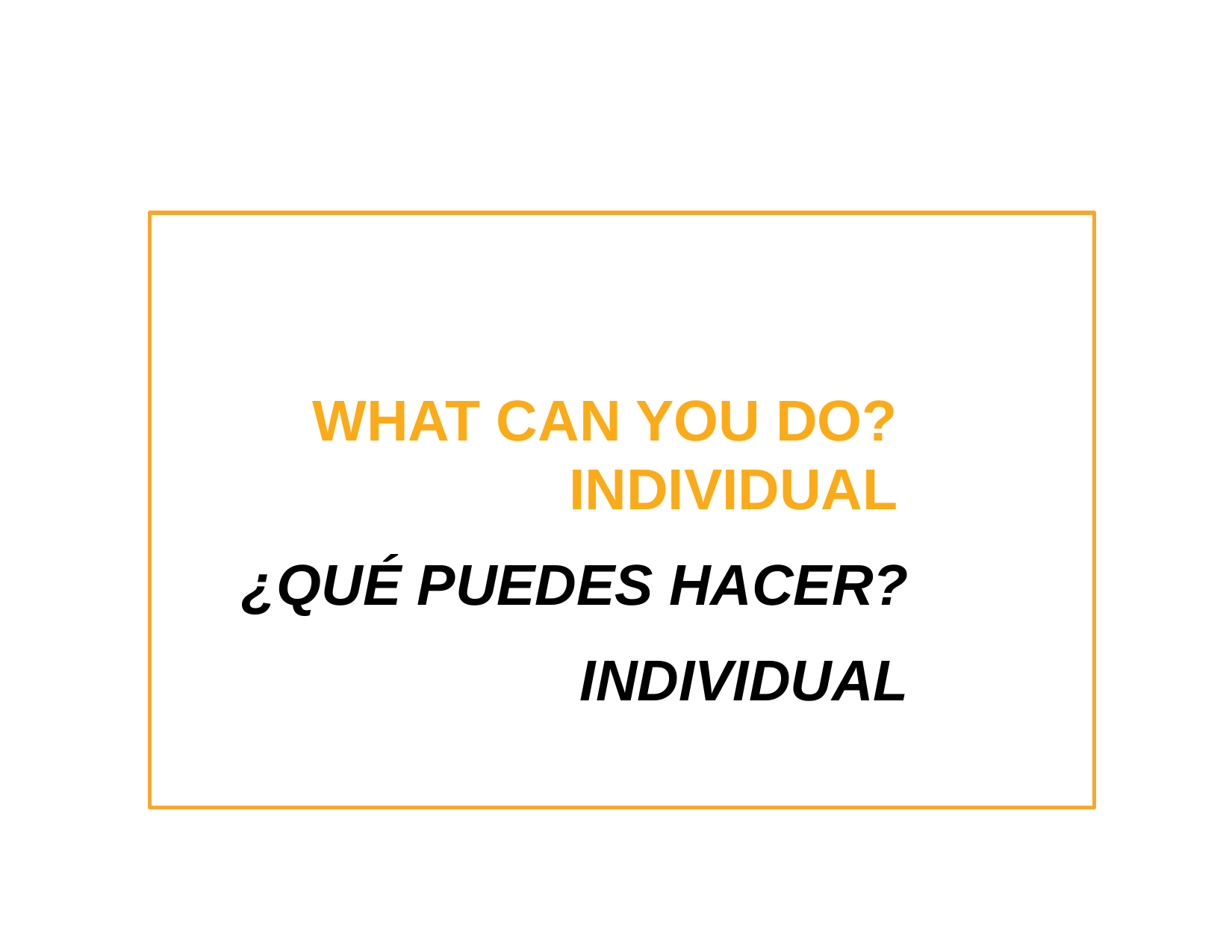

WHAT CAN YOU DO?
	INDIVIDUAL
¿QUÉ PUEDES HACER?
INDIVIDUAL